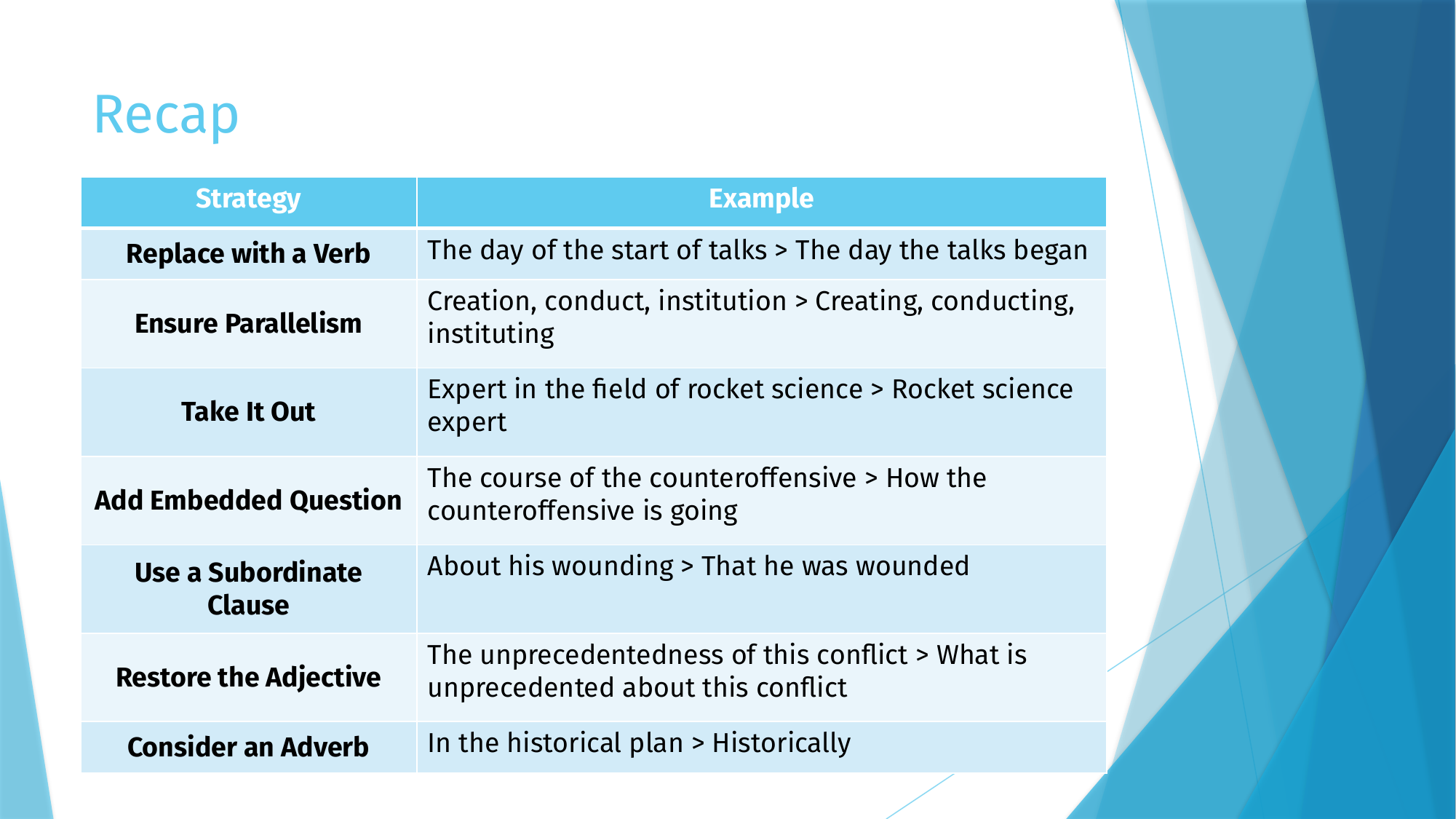

# Recap
| Strategy | Example |
| --- | --- |
| Replace with a Verb | The day of the start of talks > The day the talks began |
| Ensure Parallelism | Creation, conduct, institution > Creating, conducting, instituting |
| Take It Out | Expert in the field of rocket science > Rocket science expert |
| Add Embedded Question | The course of the counteroffensive > How the counteroffensive is going |
| Use a Subordinate Clause | About his wounding > That he was wounded |
| Restore the Adjective | The unprecedentedness of this conflict > What is unprecedented about this conflict |
| Consider an Adverb | In the historical plan > Historically |